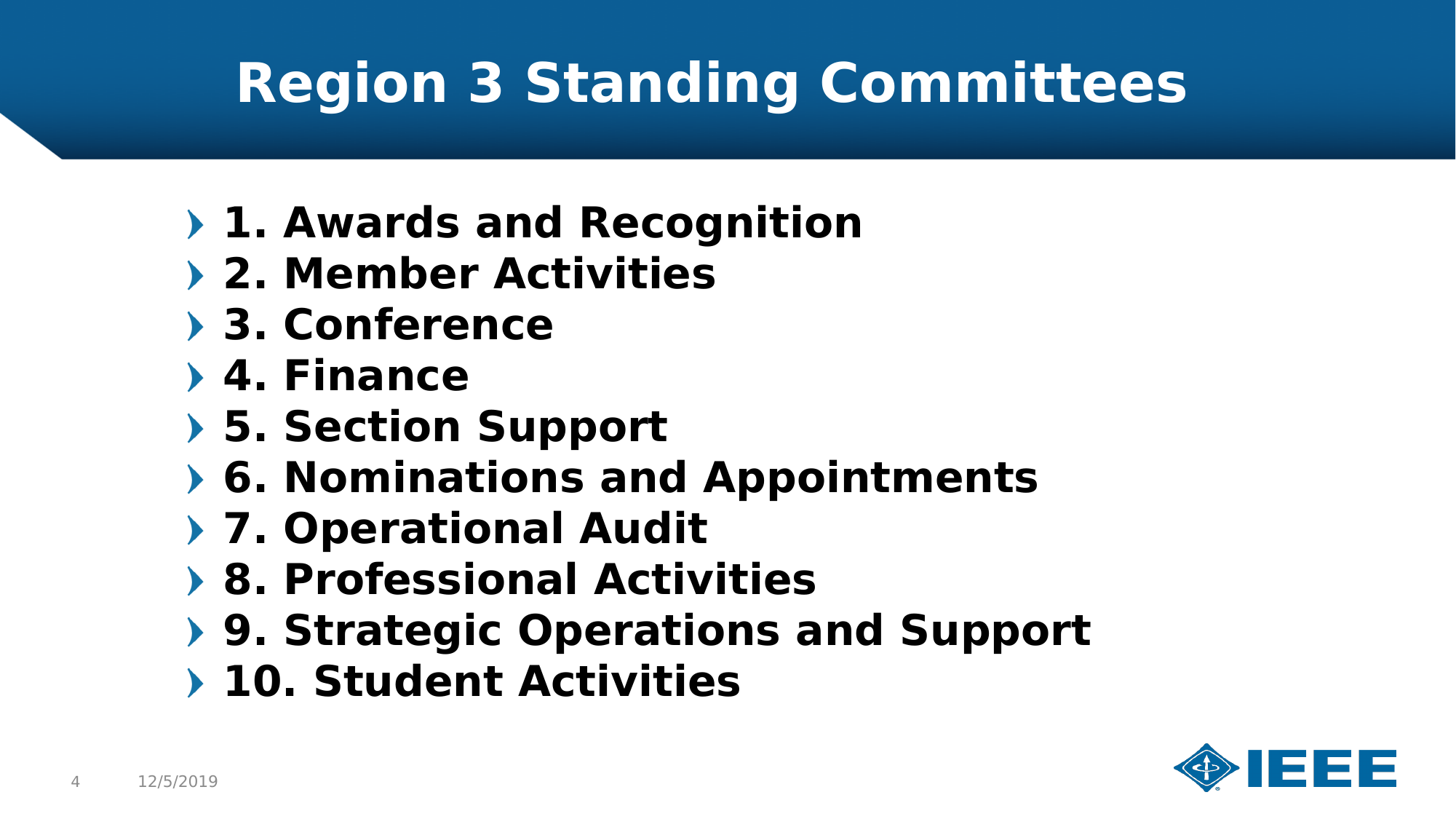

# Region 3 Standing Committees
1. Awards and Recognition
2. Member Activities
3. Conference
4. Finance
5. Section Support
6. Nominations and Appointments
7. Operational Audit
8. Professional Activities
9. Strategic Operations and Support
10. Student Activities

4
12/5/2019